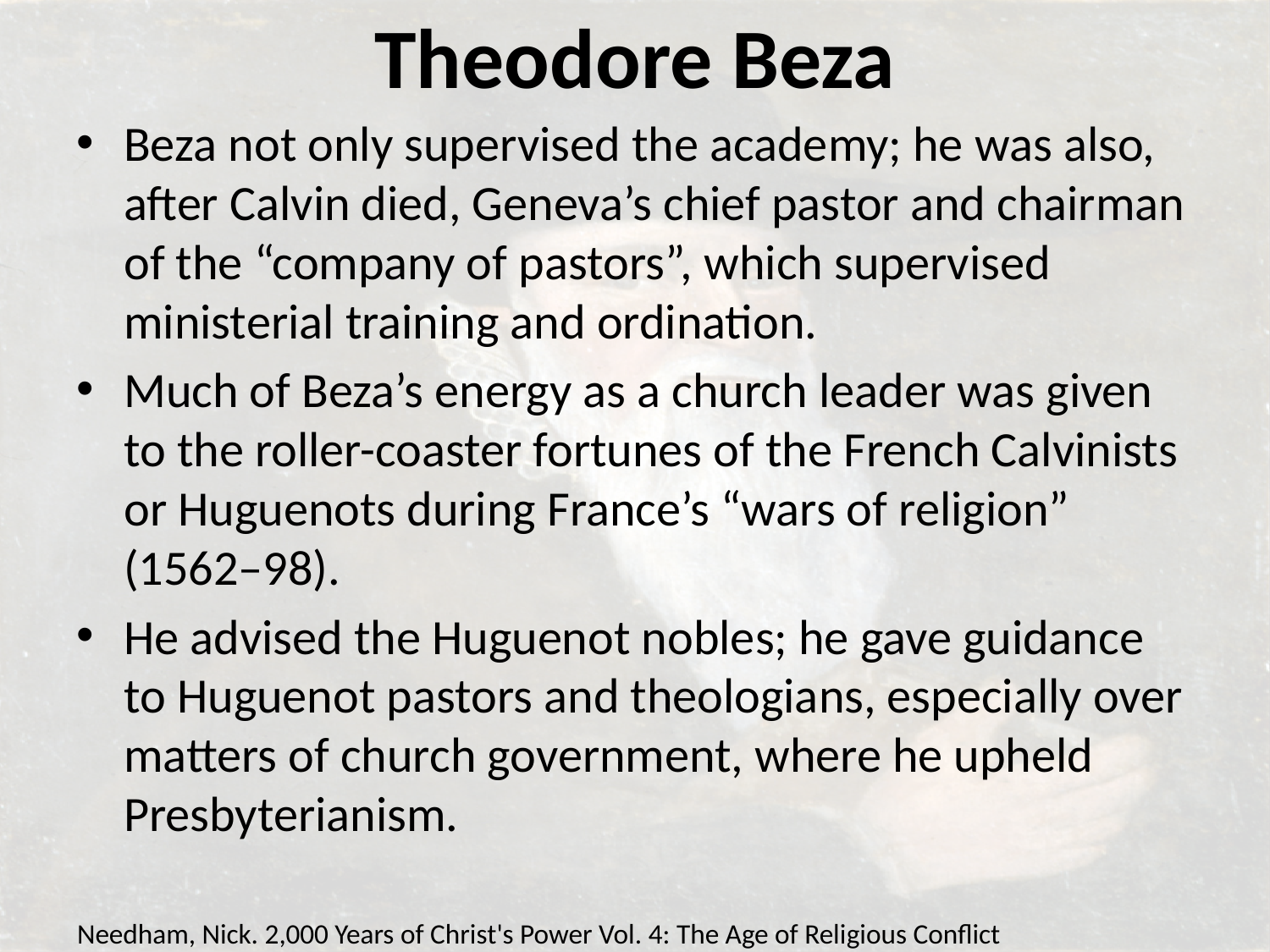

# Theodore Beza
Beza not only supervised the academy; he was also, after Calvin died, Geneva’s chief pastor and chairman of the “company of pastors”, which supervised ministerial training and ordination.
Much of Beza’s energy as a church leader was given to the roller-coaster fortunes of the French Calvinists or Huguenots during France’s “wars of religion” (1562–98).
He advised the Huguenot nobles; he gave guidance to Huguenot pastors and theologians, especially over matters of church government, where he upheld Presbyterianism.
Needham, Nick. 2,000 Years of Christ's Power Vol. 4: The Age of Religious Conflict